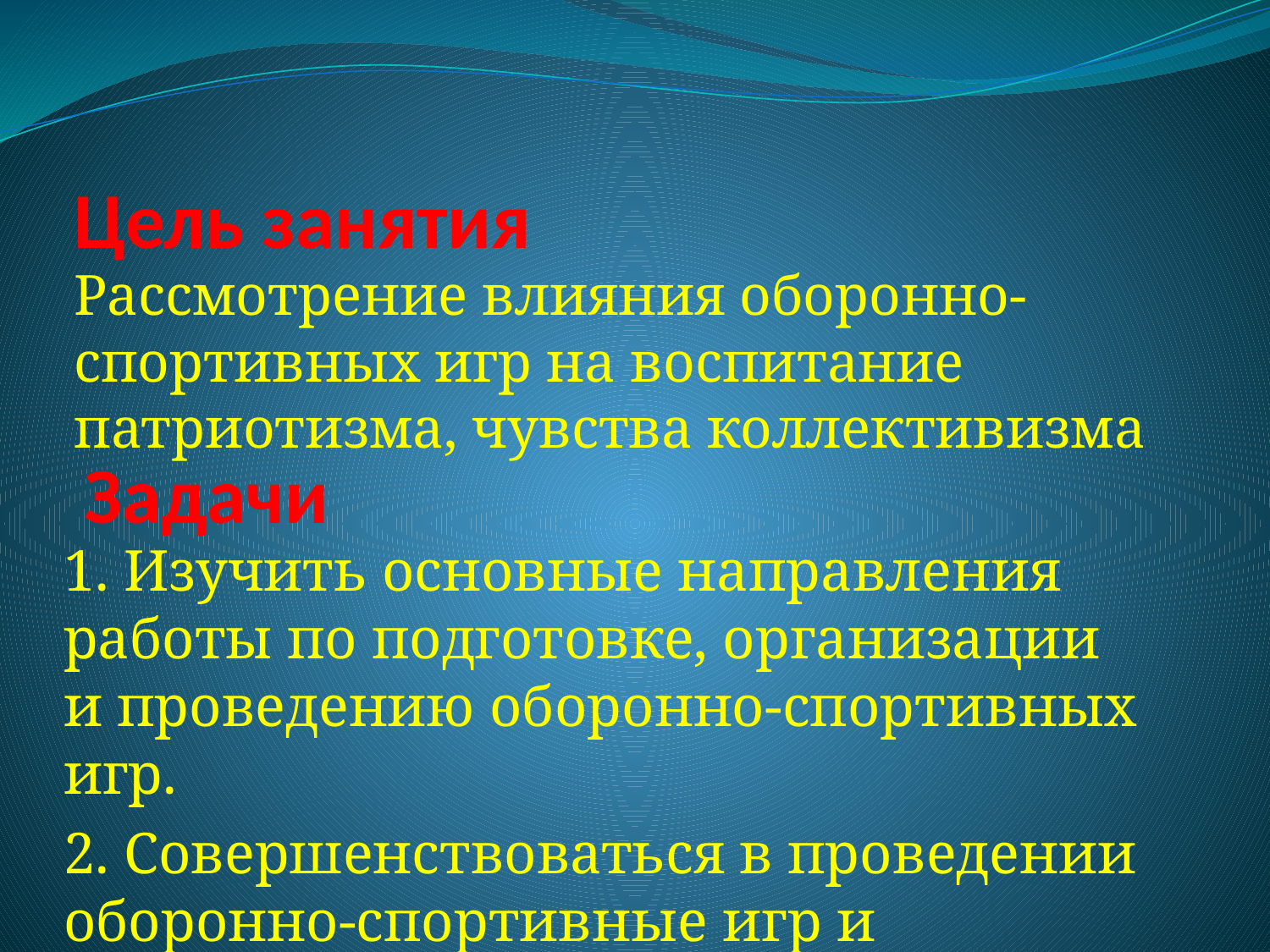

Цель занятия
Рассмотрение влияния оборонно-спортивных игр на воспитание патриотизма, чувства коллективизма
# Задачи
1. Изучить основные направления работы по подготовке, организации и проведению оборонно-спортивных игр.
2. Совершенствоваться в проведении оборонно-спортивные игр и конкурсов.